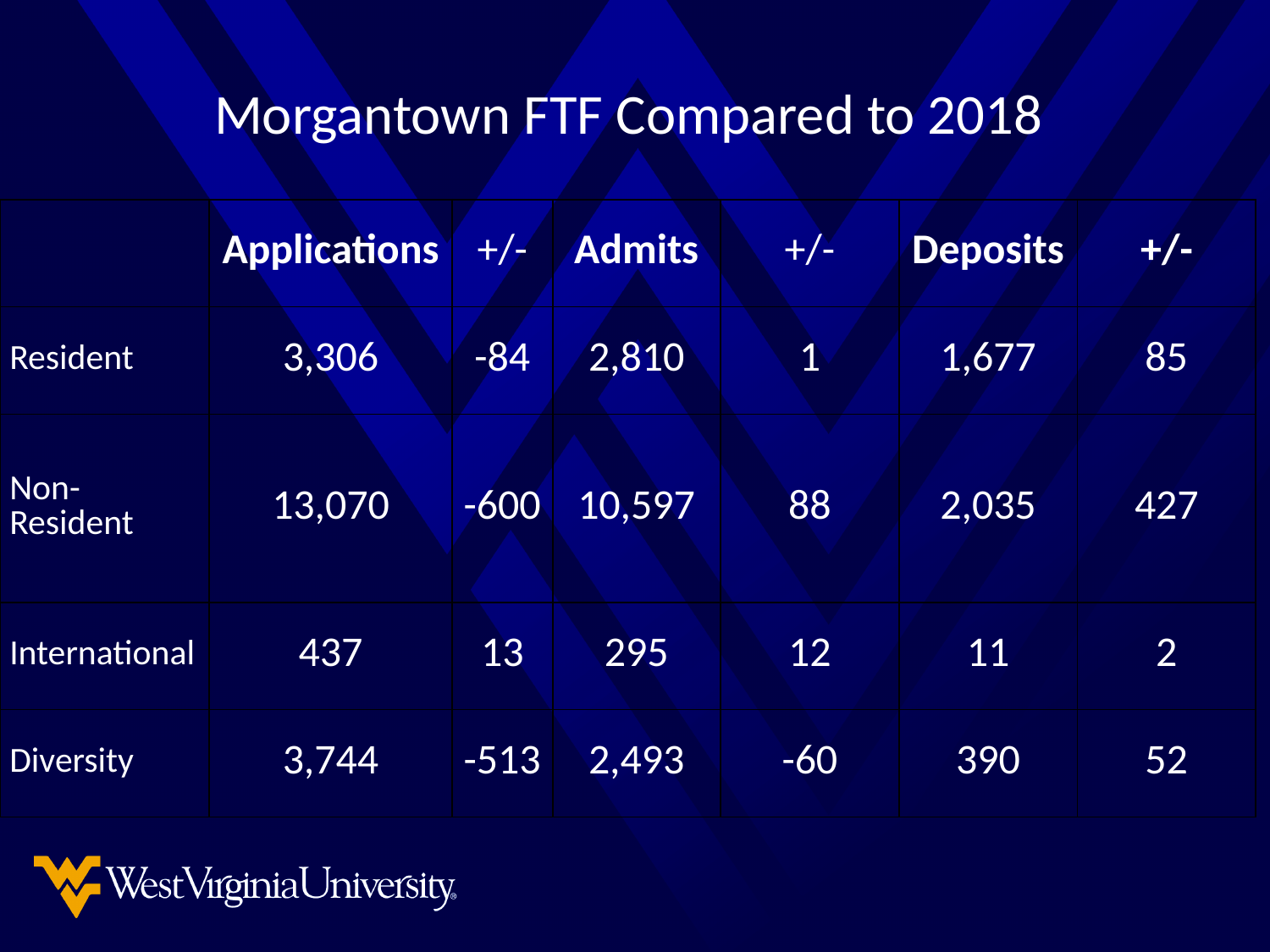

# Morgantown FTF Compared to 2018
|  | Applications | +/- | Admits | +/- | Deposits | +/- |
| --- | --- | --- | --- | --- | --- | --- |
| Resident | 3,306 | -84 | 2,810 | 1 | 1,677 | 85 |
| Non-Resident | 13,070 | -600 | 10,597 | 88 | 2,035 | 427 |
| International | 437 | 13 | 295 | 12 | 11 | 2 |
| Diversity | 3,744 | -513 | 2,493 | -60 | 390 | 52 |